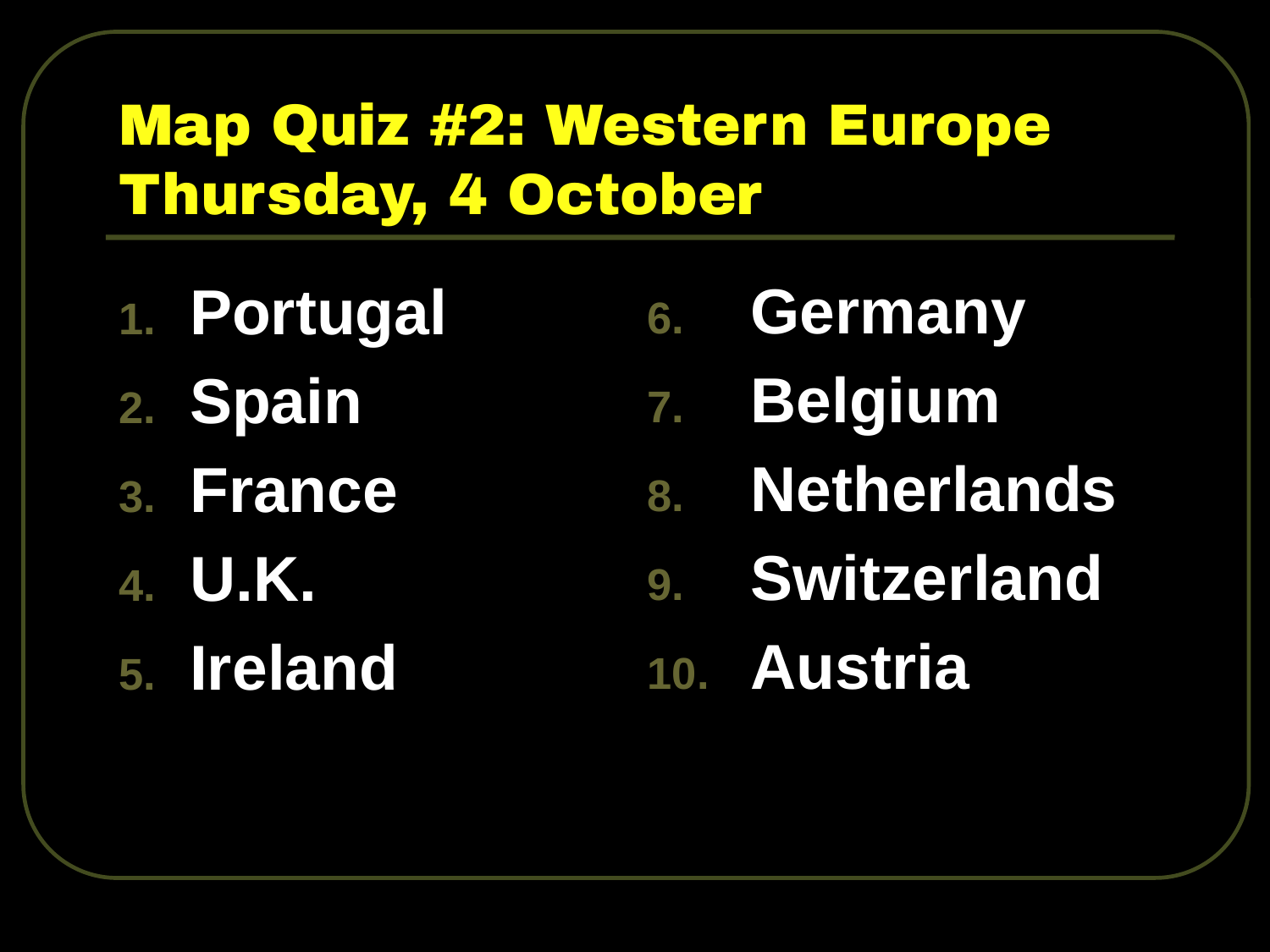

# Map Quiz #2: Western Europe Thursday, 4 October
Portugal
Spain
France
U.K.
Ireland

Germany
Belgium
Netherlands
Switzerland
Austria